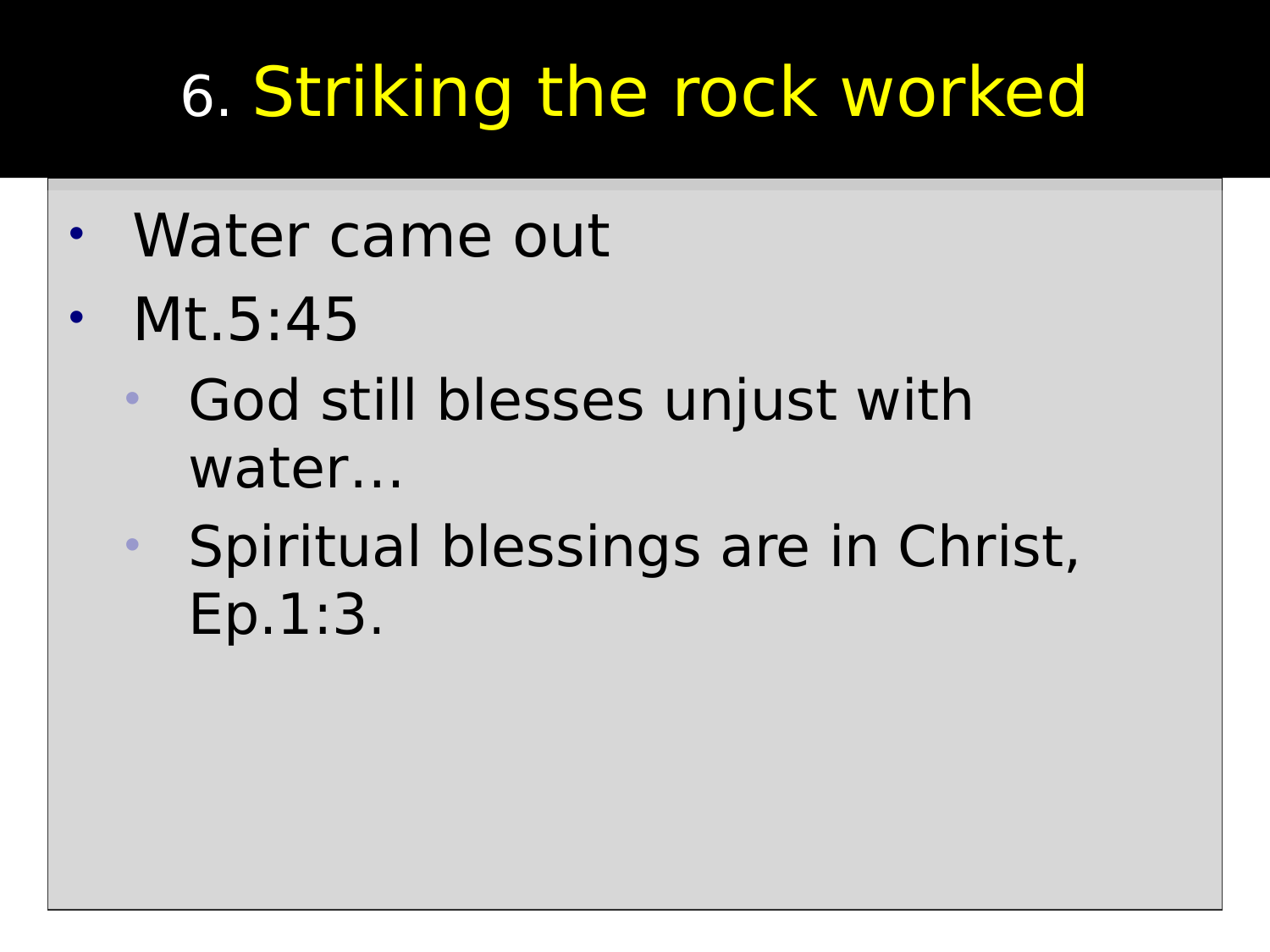

# 6. Striking the rock worked

Water came out
Mt.5:45
God still blesses unjust with water…
Spiritual blessings are in Christ, Ep.1:3.